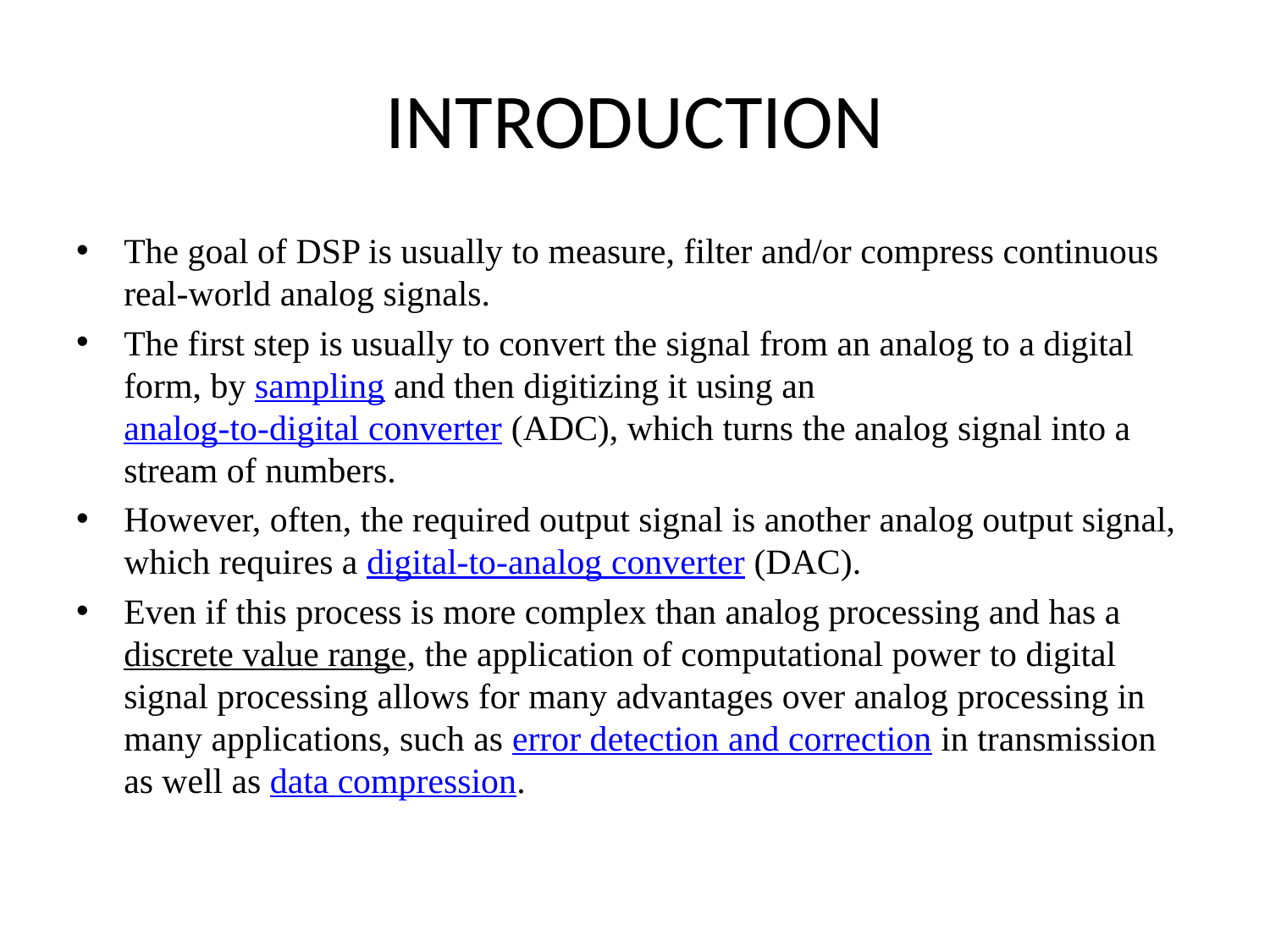

# INTRODUCTION
The goal of DSP is usually to measure, filter and/or compress continuous real-world analog signals.
The first step is usually to convert the signal from an analog to a digital form, by sampling and then digitizing it using an analog-to-digital converter (ADC), which turns the analog signal into a stream of numbers.
However, often, the required output signal is another analog output signal, which requires a digital-to-analog converter (DAC).
Even if this process is more complex than analog processing and has a discrete value range, the application of computational power to digital signal processing allows for many advantages over analog processing in many applications, such as error detection and correction in transmission as well as data compression.